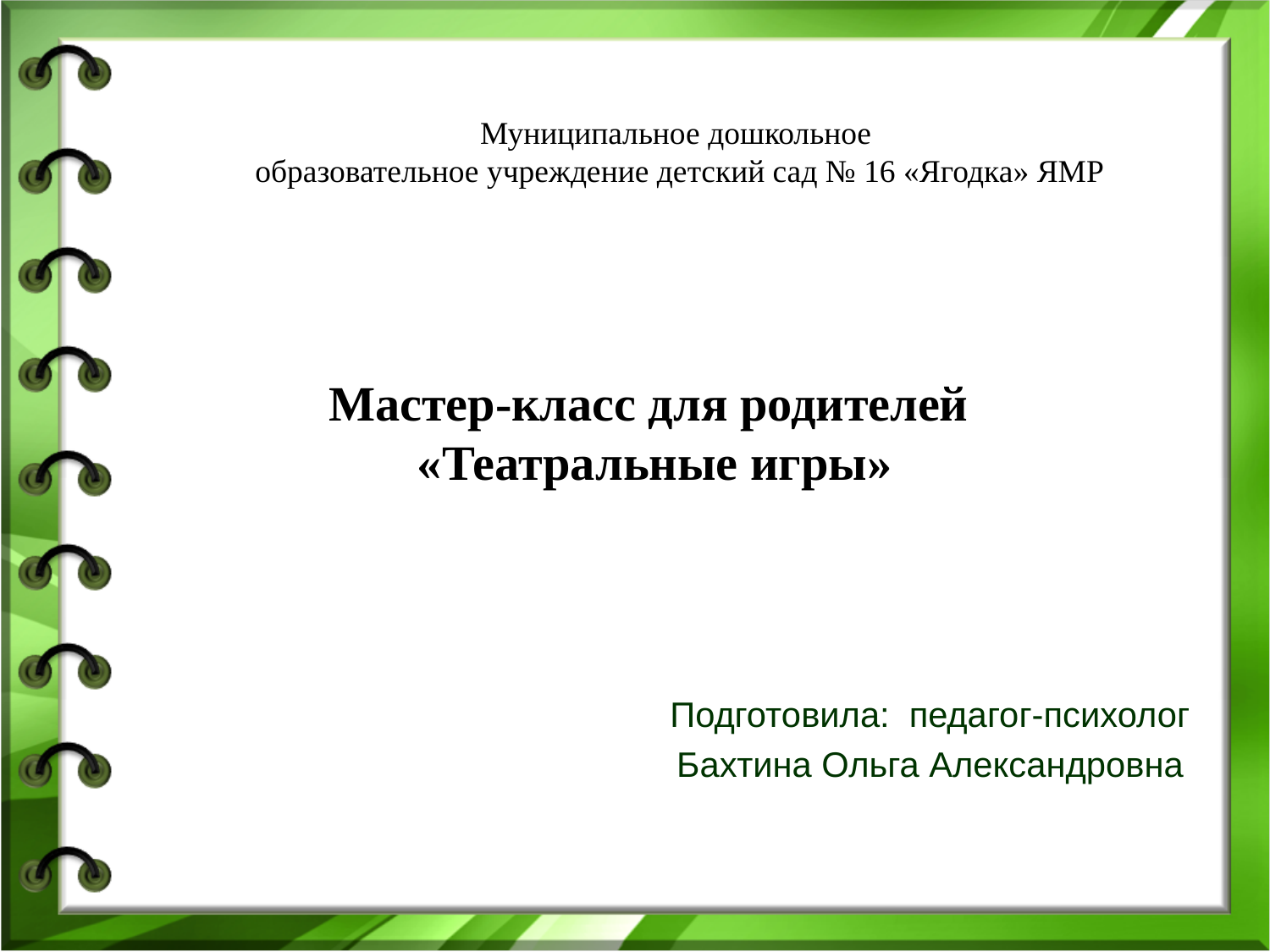

Муниципальное дошкольное
образовательное учреждение детский сад № 16 «Ягодка» ЯМР
Мастер-класс для родителей
«Театральные игры»
Подготовила:  педагог-психолог
Бахтина Ольга Александровна